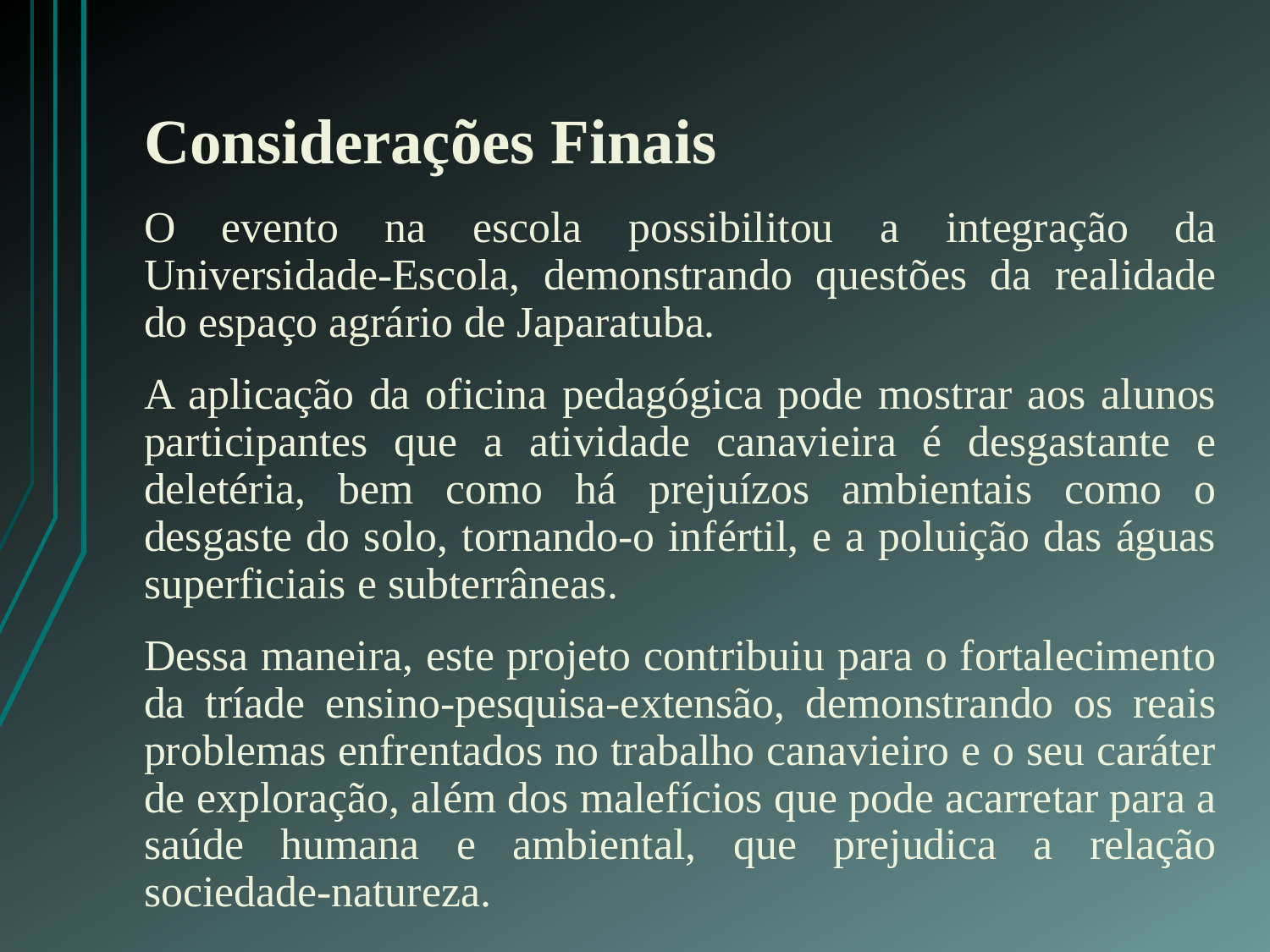

# Considerações Finais
O evento na escola possibilitou a integração da Universidade-Escola, demonstrando questões da realidade do espaço agrário de Japaratuba.
A aplicação da oficina pedagógica pode mostrar aos alunos participantes que a atividade canavieira é desgastante e deletéria, bem como há prejuízos ambientais como o desgaste do solo, tornando-o infértil, e a poluição das águas superficiais e subterrâneas.
Dessa maneira, este projeto contribuiu para o fortalecimento da tríade ensino-pesquisa-extensão, demonstrando os reais problemas enfrentados no trabalho canavieiro e o seu caráter de exploração, além dos malefícios que pode acarretar para a saúde humana e ambiental, que prejudica a relação sociedade-natureza.